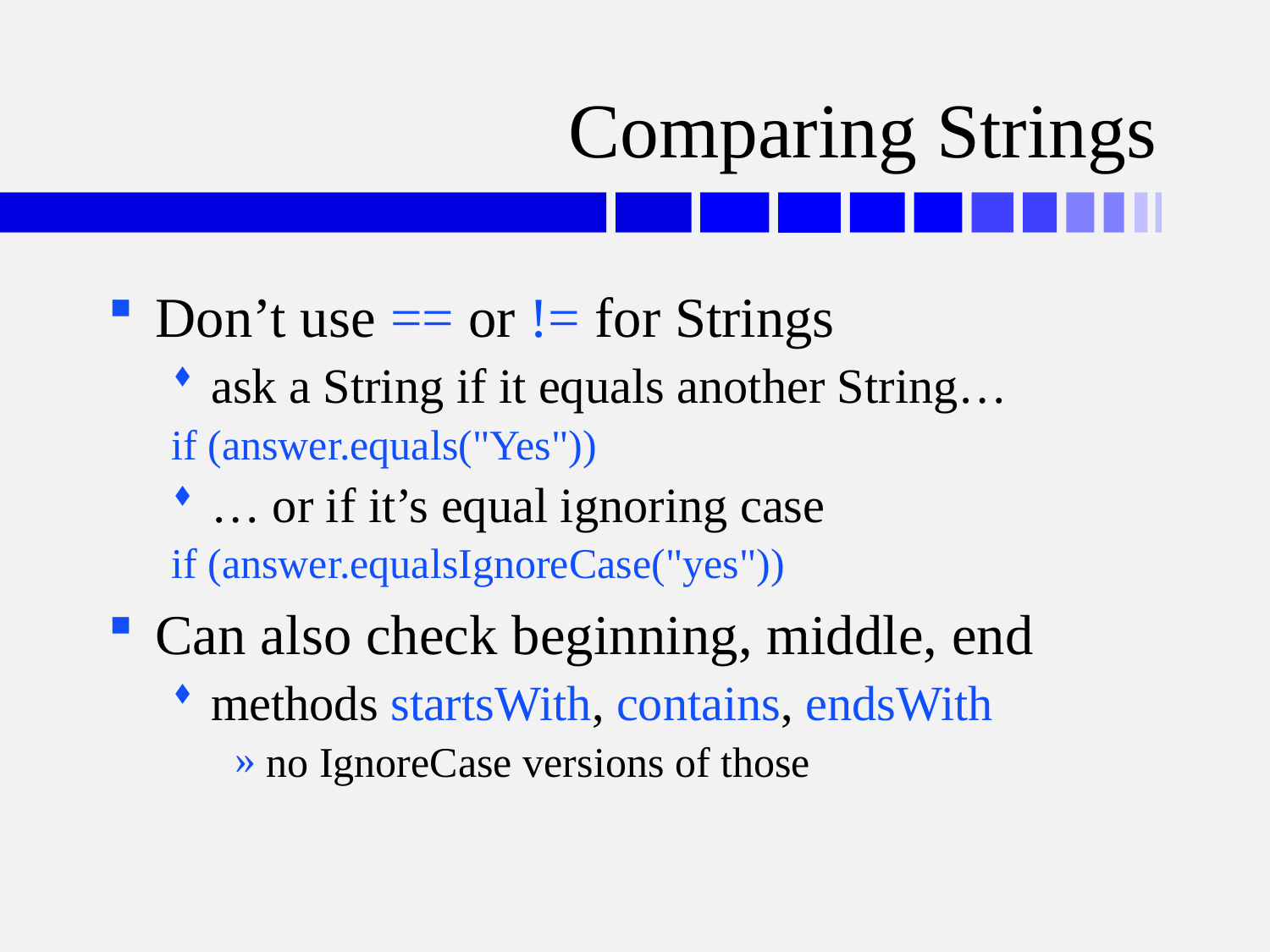

# Comparing Strings
Don’t use == or != for Strings
ask a String if it equals another String…
if (answer.equals("Yes"))
… or if it’s equal ignoring case
if (answer.equalsIgnoreCase("yes"))
Can also check beginning, middle, end
methods startsWith, contains, endsWith
no IgnoreCase versions of those